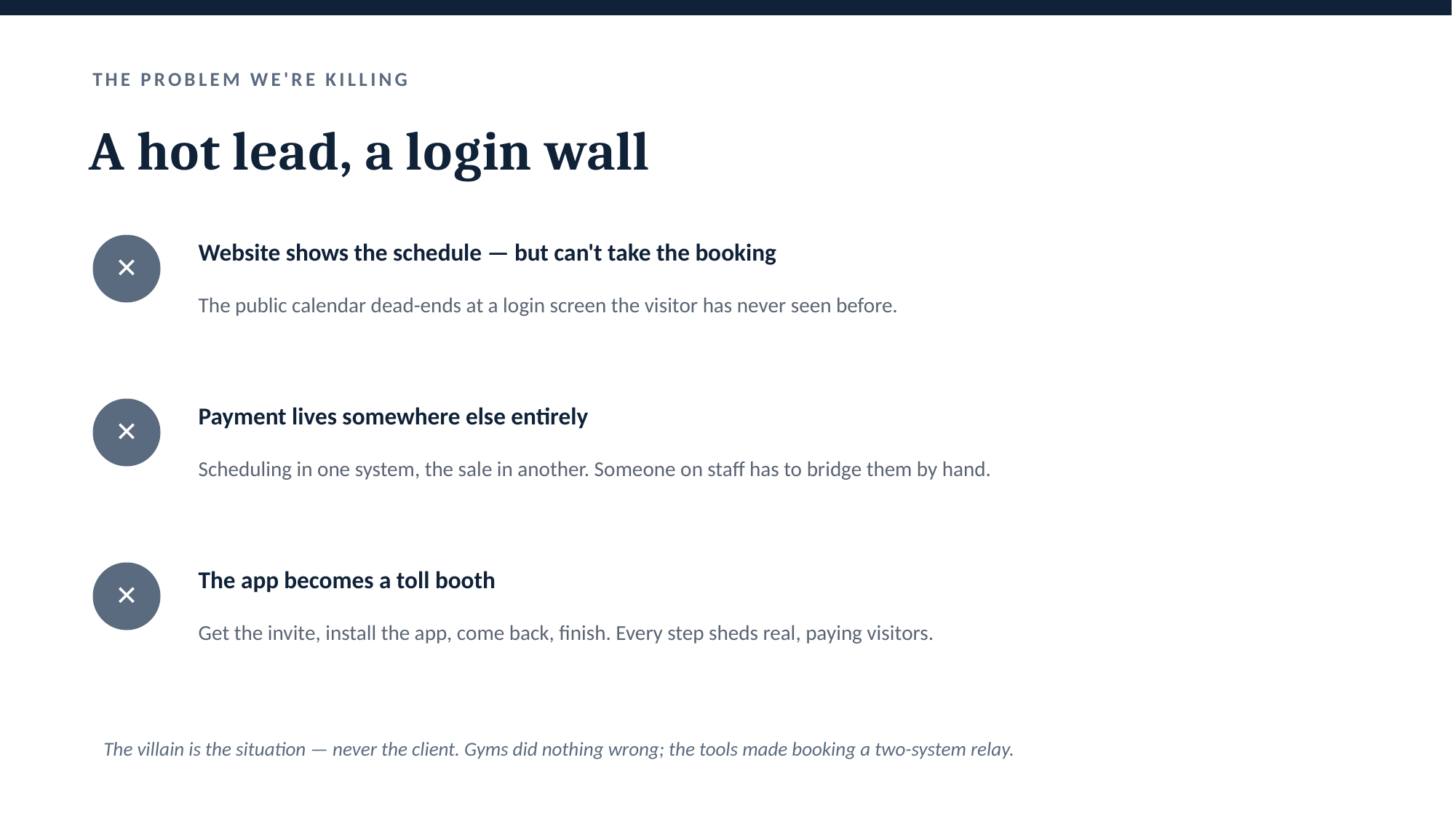

THE PROBLEM WE'RE KILLING
A hot lead, a login wall
Website shows the schedule — but can't take the booking
✕

The public calendar dead-ends at a login screen the visitor has never seen before.
Payment lives somewhere else entirely
✕

Scheduling in one system, the sale in another. Someone on staff has to bridge them by hand.
The app becomes a toll booth
✕

Get the invite, install the app, come back, finish. Every step sheds real, paying visitors.
The villain is the situation — never the client. Gyms did nothing wrong; the tools made booking a two-system relay.